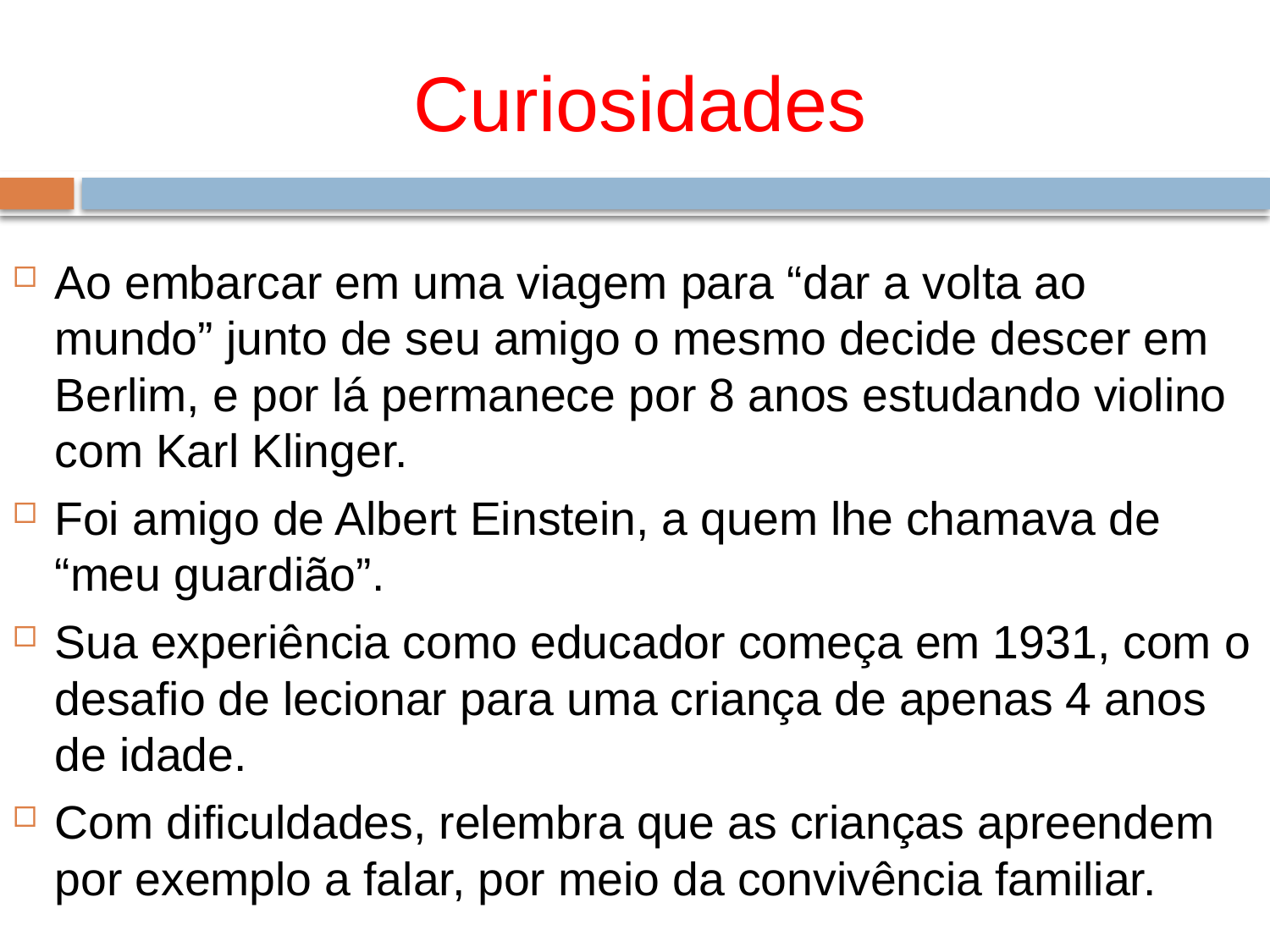

# Curiosidades

Ao embarcar em uma viagem para “dar a volta ao mundo” junto de seu amigo o mesmo decide descer em Berlim, e por lá permanece por 8 anos estudando violino com Karl Klinger.
Foi amigo de Albert Einstein, a quem lhe chamava de “meu guardião”.
Sua experiência como educador começa em 1931, com o desafio de lecionar para uma criança de apenas 4 anos de idade.
Com dificuldades, relembra que as crianças apreendem por exemplo a falar, por meio da convivência familiar.